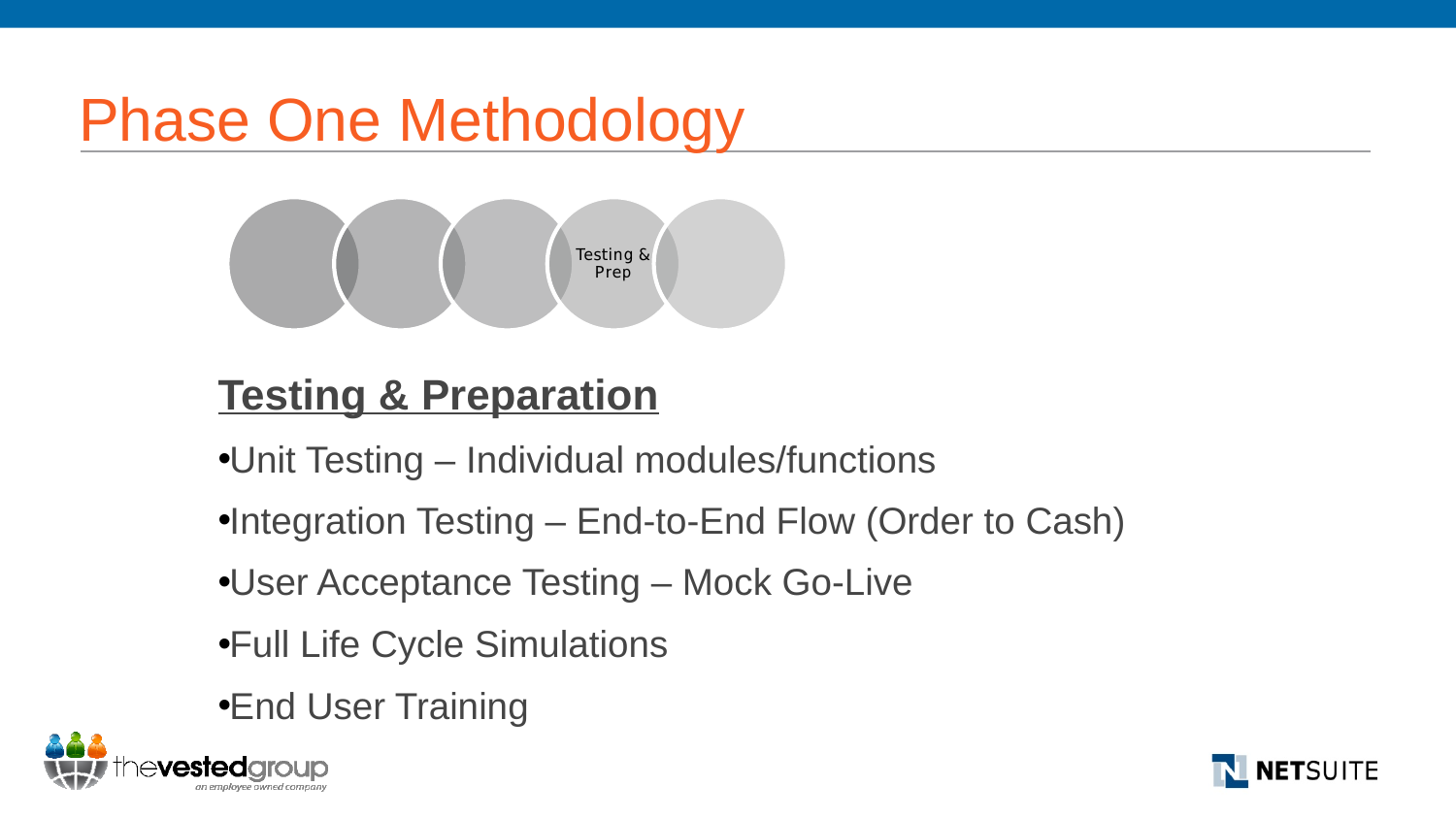

# Phase One Methodology

Testing & Prep

Testing & Preparation
Unit Testing – Individual modules/functions
Integration Testing – End-to-End Flow (Order to Cash)
User Acceptance Testing – Mock Go-Live
Full Life Cycle Simulations
End User Training